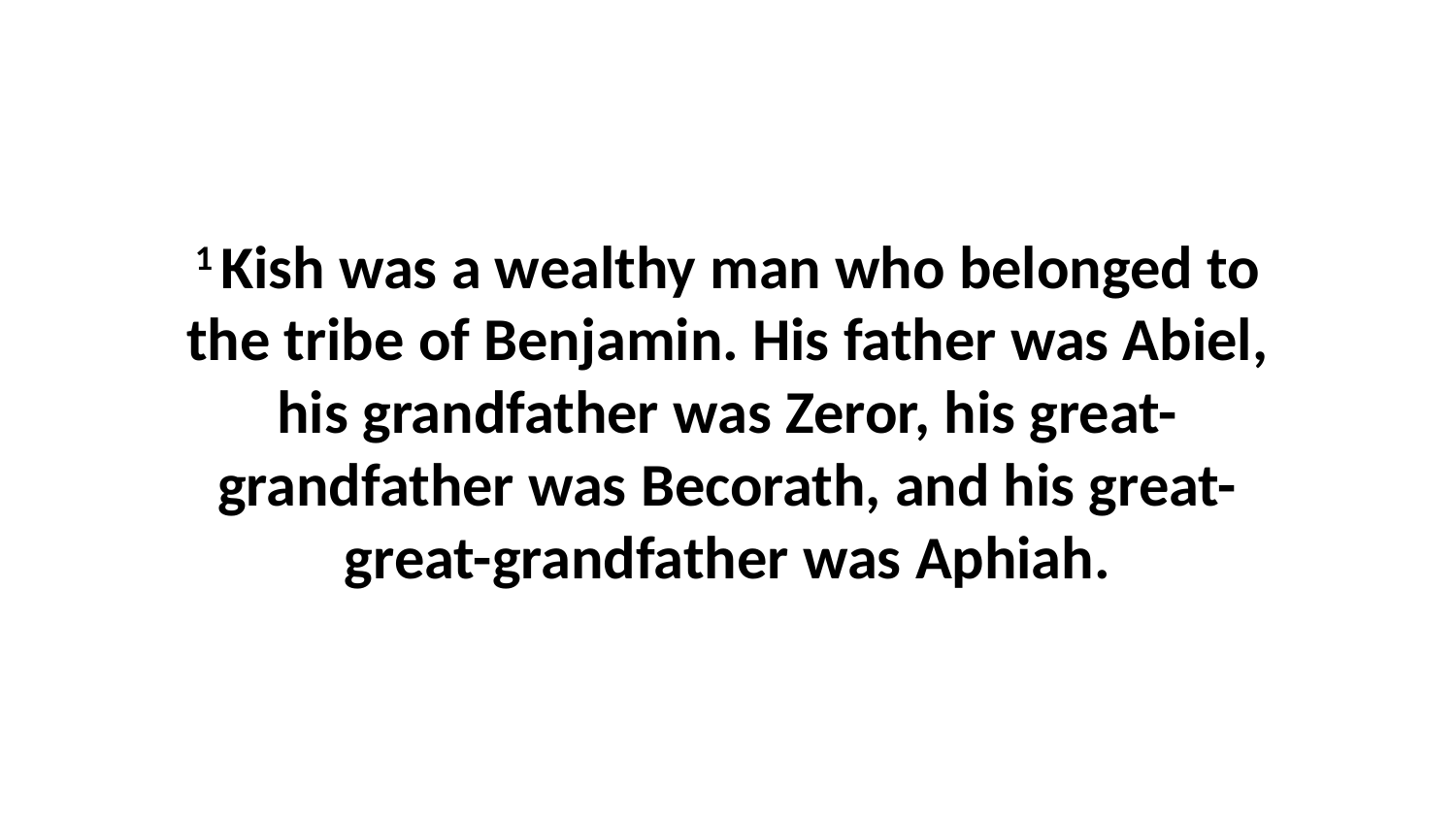

1 Kish was a wealthy man who belonged to the tribe of Benjamin. His father was Abiel, his grandfather was Zeror, his great-grandfather was Becorath, and his great-great-grandfather was Aphiah.